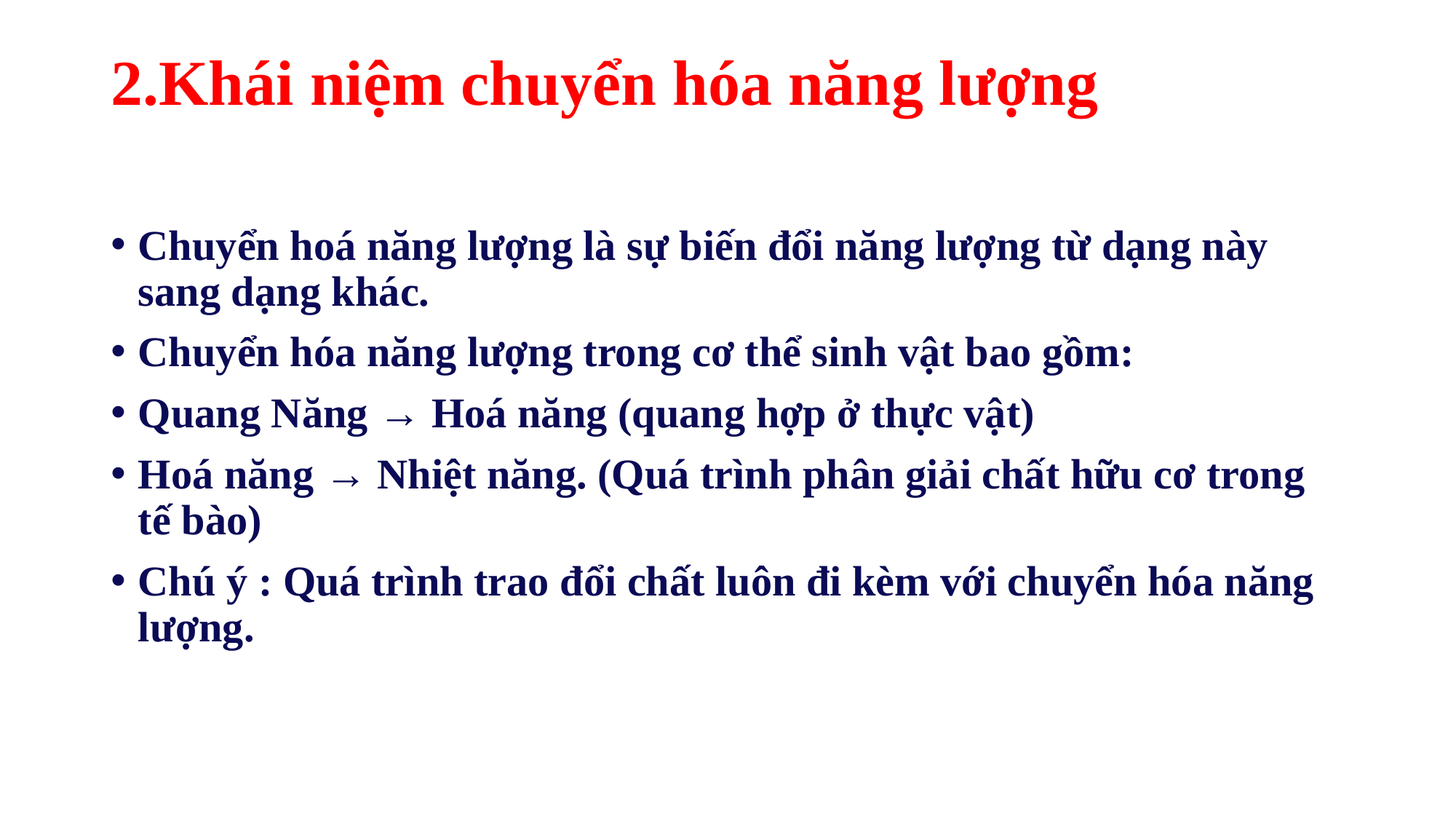

# 2.Khái niệm chuyển hóa năng lượng
Chuyển hoá năng lượng là sự biến đổi năng lượng từ dạng này sang dạng khác.
Chuyển hóa năng lượng trong cơ thể sinh vật bao gồm:
Quang Năng → Hoá năng (quang hợp ở thực vật)
Hoá năng → Nhiệt năng. (Quá trình phân giải chất hữu cơ trong tế bào)
Chú ý : Quá trình trao đổi chất luôn đi kèm với chuyển hóa năng lượng.